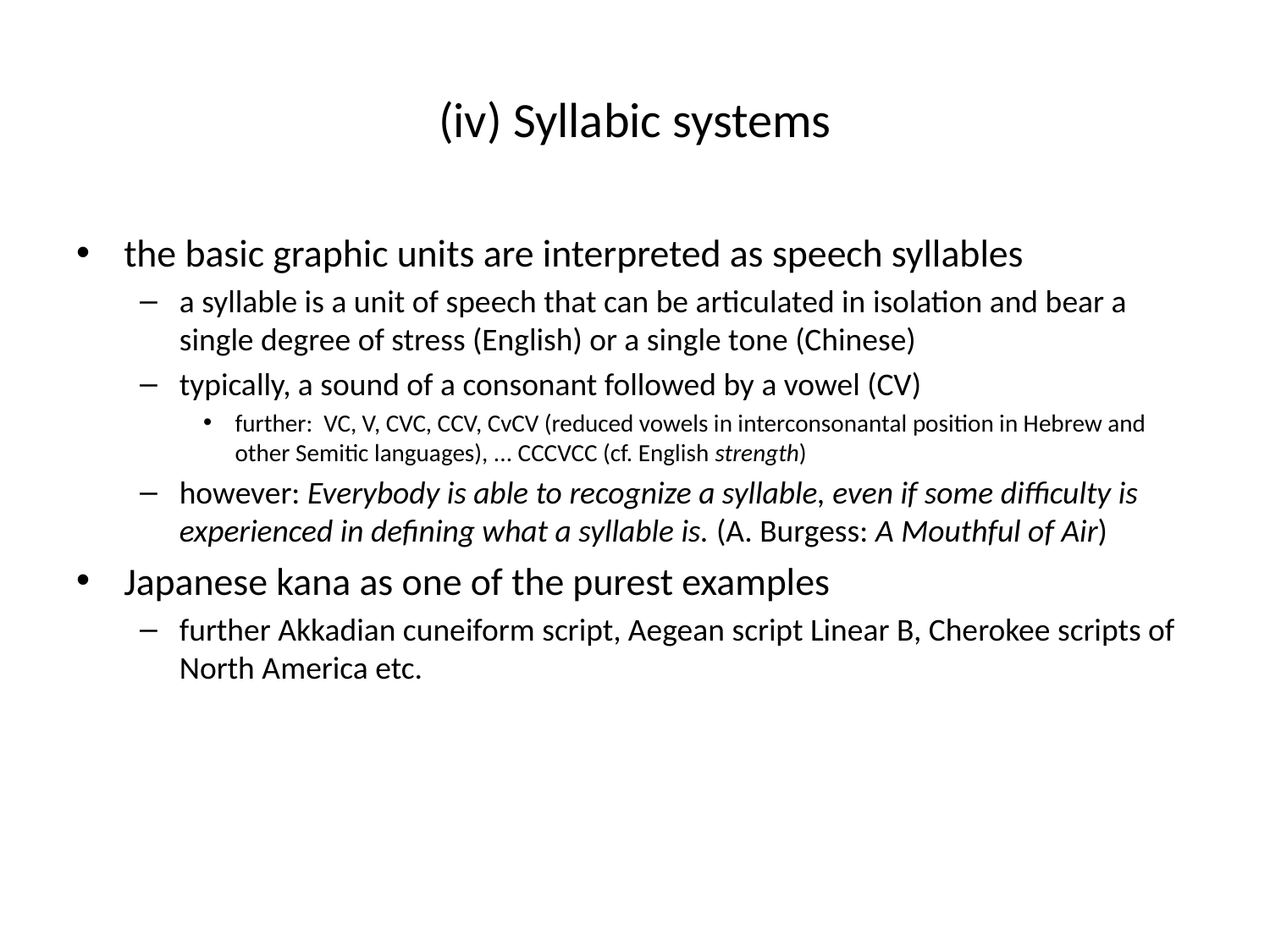

# (iv) Syllabic systems
the basic graphic units are interpreted as speech syllables
a syllable is a unit of speech that can be articulated in isolation and bear a single degree of stress (English) or a single tone (Chinese)
typically, a sound of a consonant followed by a vowel (CV)
further:  VC, V, CVC, CCV, CvCV (reduced vowels in interconsonantal position in Hebrew and other Semitic languages), ... CCCVCC (cf. English strength)
however: Everybody is able to recognize a syllable, even if some difficulty is experienced in defining what a syllable is. (A. Burgess: A Mouthful of Air)
Japanese kana as one of the purest examples
further Akkadian cuneiform script, Aegean script Linear B, Cherokee scripts of North America etc.